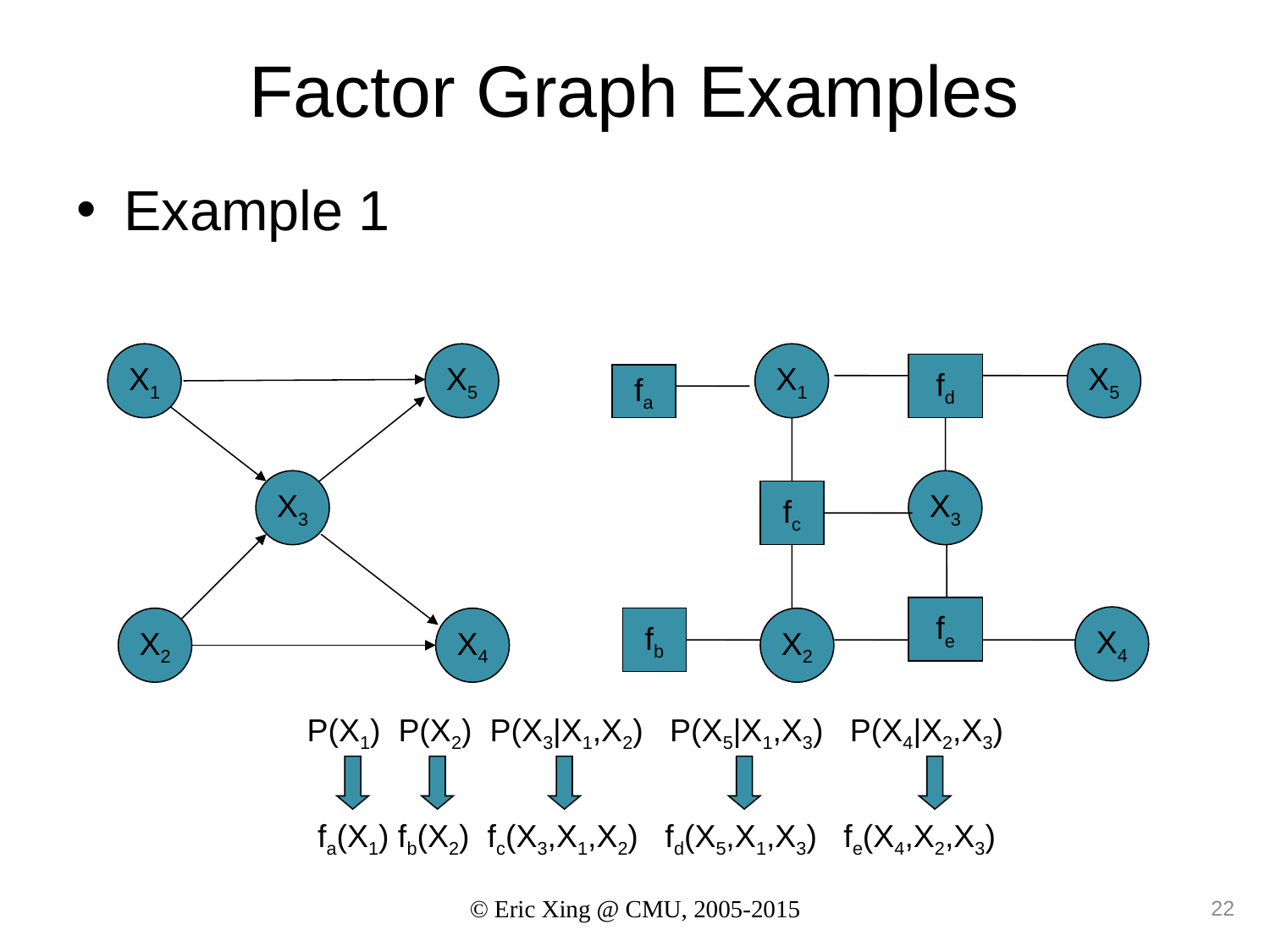

# Factor Graph Examples
Example 1
X1
X5
X1
X5
fd
fa

X3
X3
fc

fe
X4
X2
X4
fb
X2

P(X1)  P(X2)  P(X3|X1,X2)   P(X5|X1,X3)   P(X4|X2,X3)

fa(X1) fb(X2)  fc(X3,X1,X2)   fd(X5,X1,X3)   fe(X4,X2,X3)
© Eric Xing @ CMU, 2005-2015
22